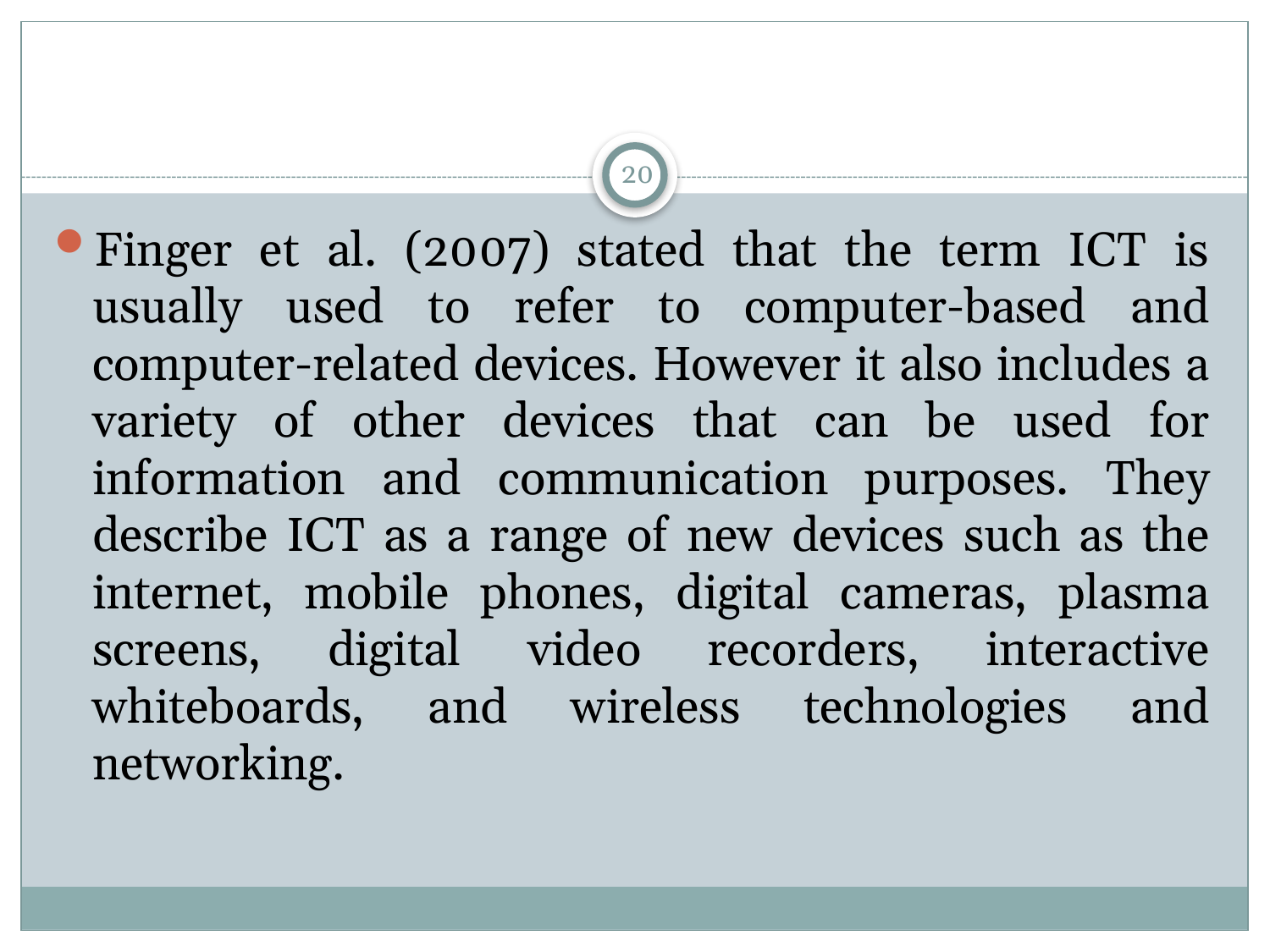

#
20
Finger et al. (2007) stated that the term ICT is usually used to refer to computer-based and computer-related devices. However it also includes a variety of other devices that can be used for information and communication purposes. They describe ICT as a range of new devices such as the internet, mobile phones, digital cameras, plasma screens, digital video recorders, interactive whiteboards, and wireless technologies and networking.